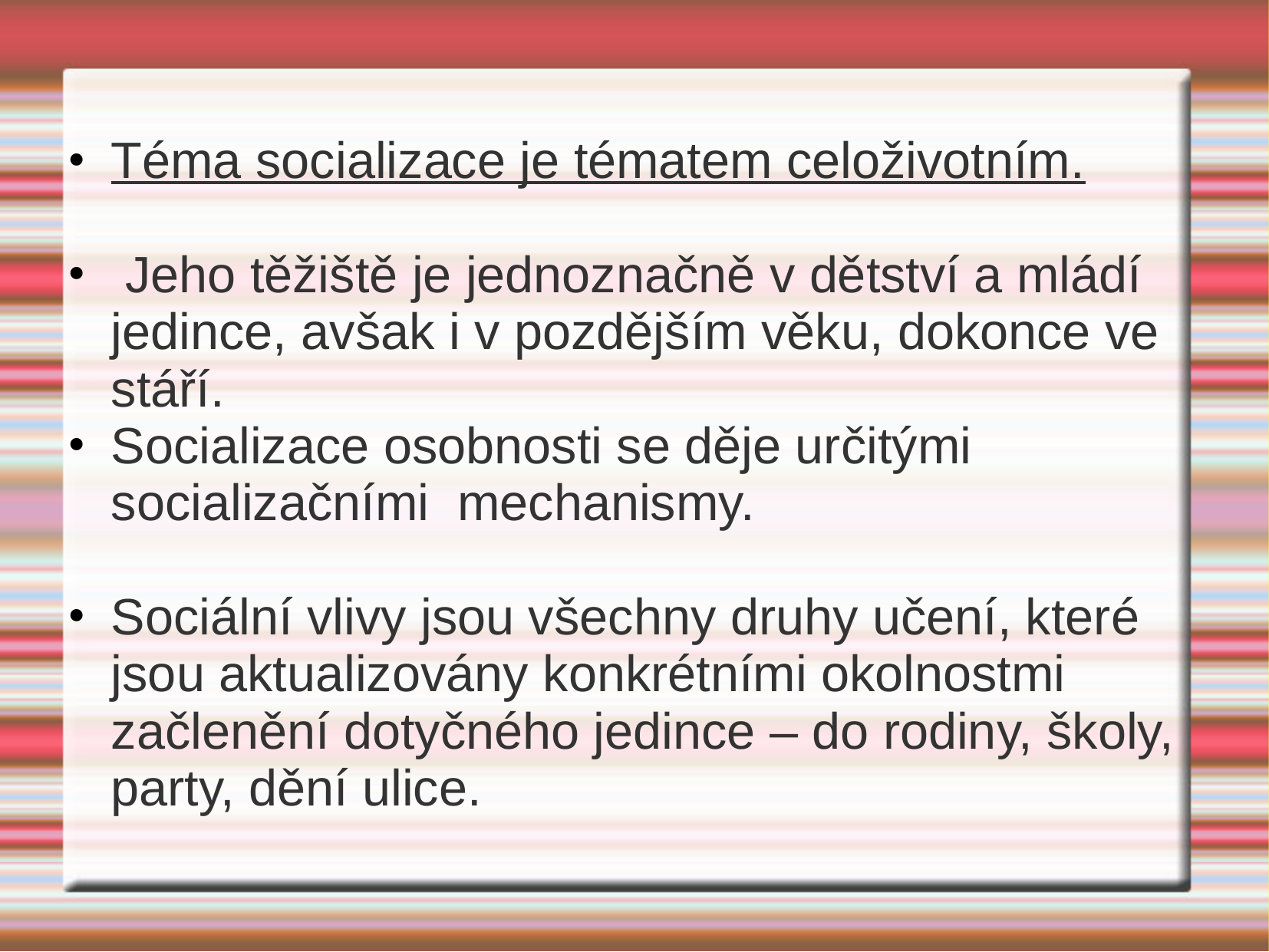

# Téma socializace je tématem celoživotním.

 Jeho těžiště je jednoznačně v dětství a mládí jedince, avšak i v pozdějším věku, dokonce ve stáří.
Socializace osobnosti se děje určitými socializačními  mechanismy.

Sociální vlivy jsou všechny druhy učení, které jsou aktualizovány konkrétními okolnostmi začlenění dotyčného jedince – do rodiny, školy, party, dění ulice.